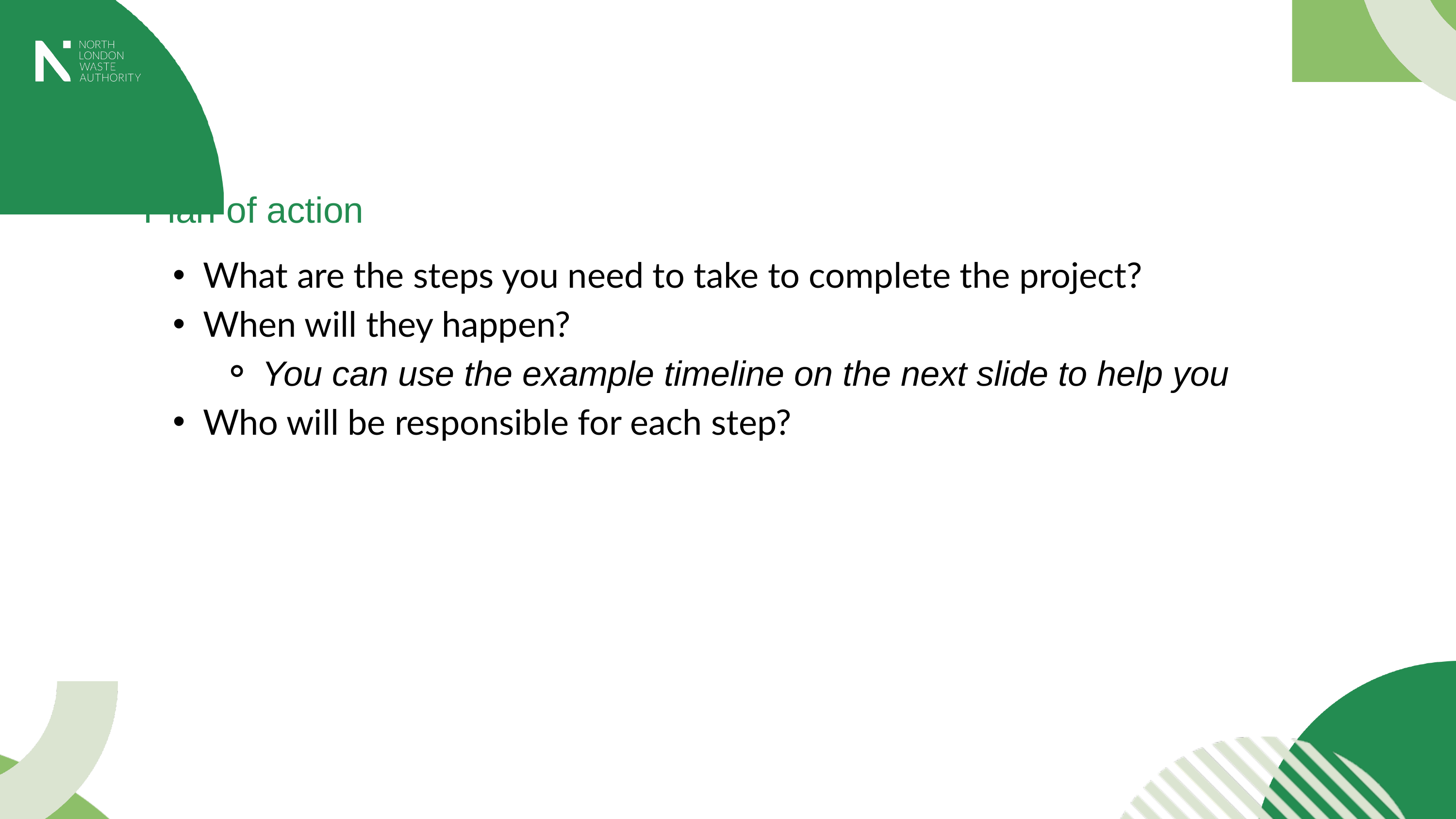

Plan of action
What are the steps you need to take to complete the project?
When will they happen?
You can use the example timeline on the next slide to help you
Who will be responsible for each step?